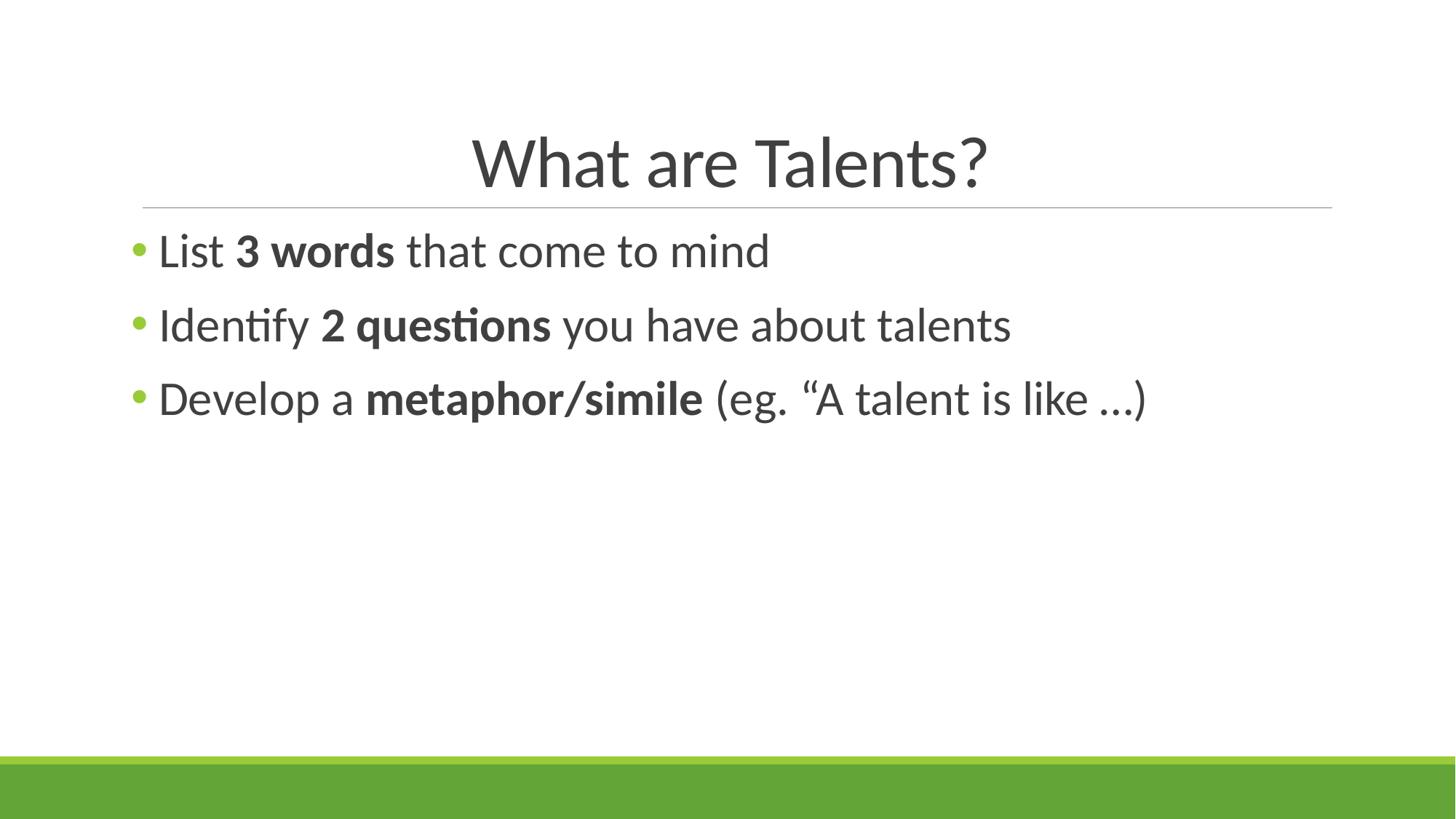

# What are Talents?
 List 3 words that come to mind
 Identify 2 questions you have about talents
 Develop a metaphor/simile (eg. “A talent is like …)